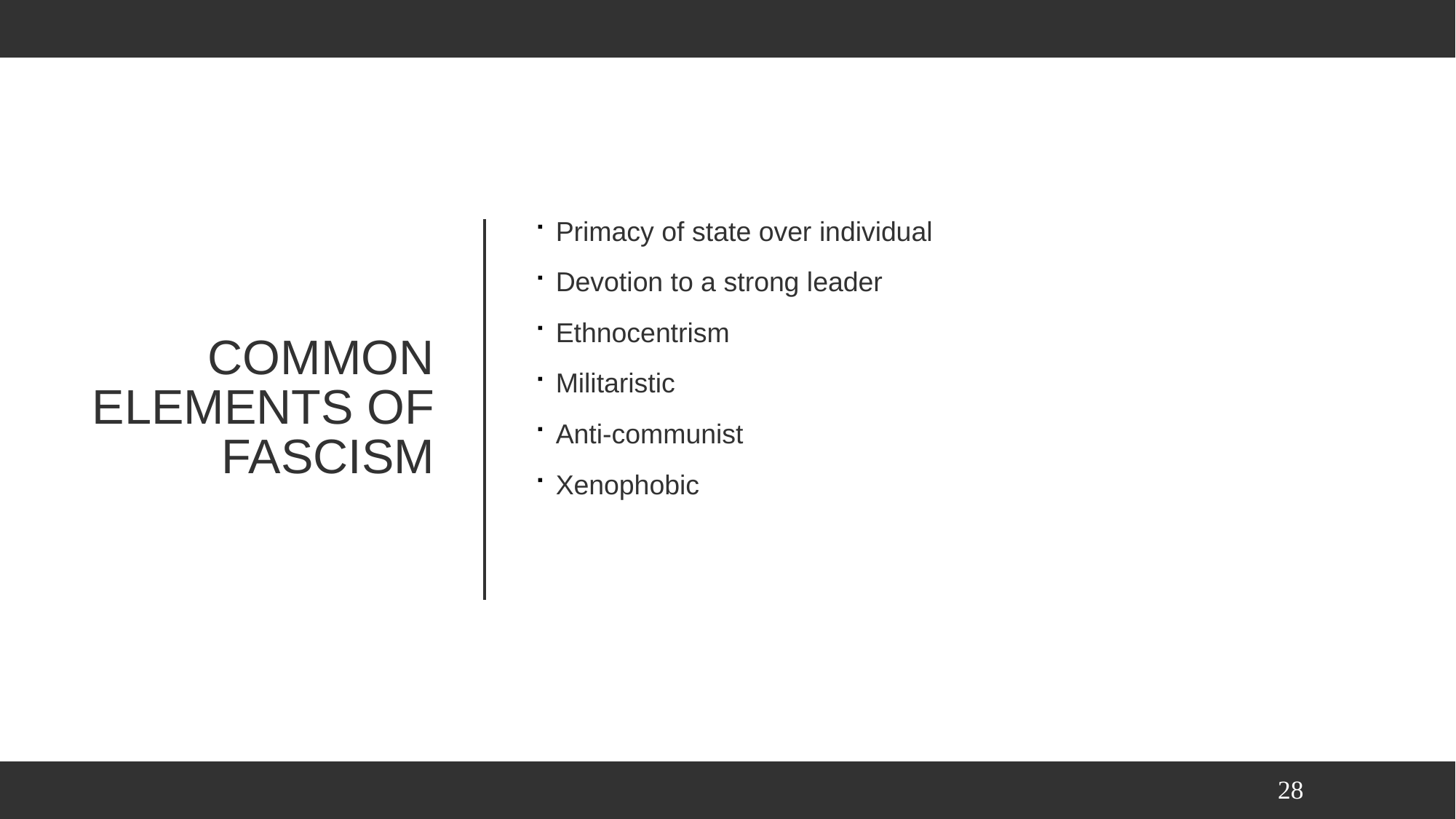

Primacy of state over individual
Devotion to a strong leader
Ethnocentrism
Militaristic
Anti-communist
Xenophobic

# Common Elements of Fascism

28